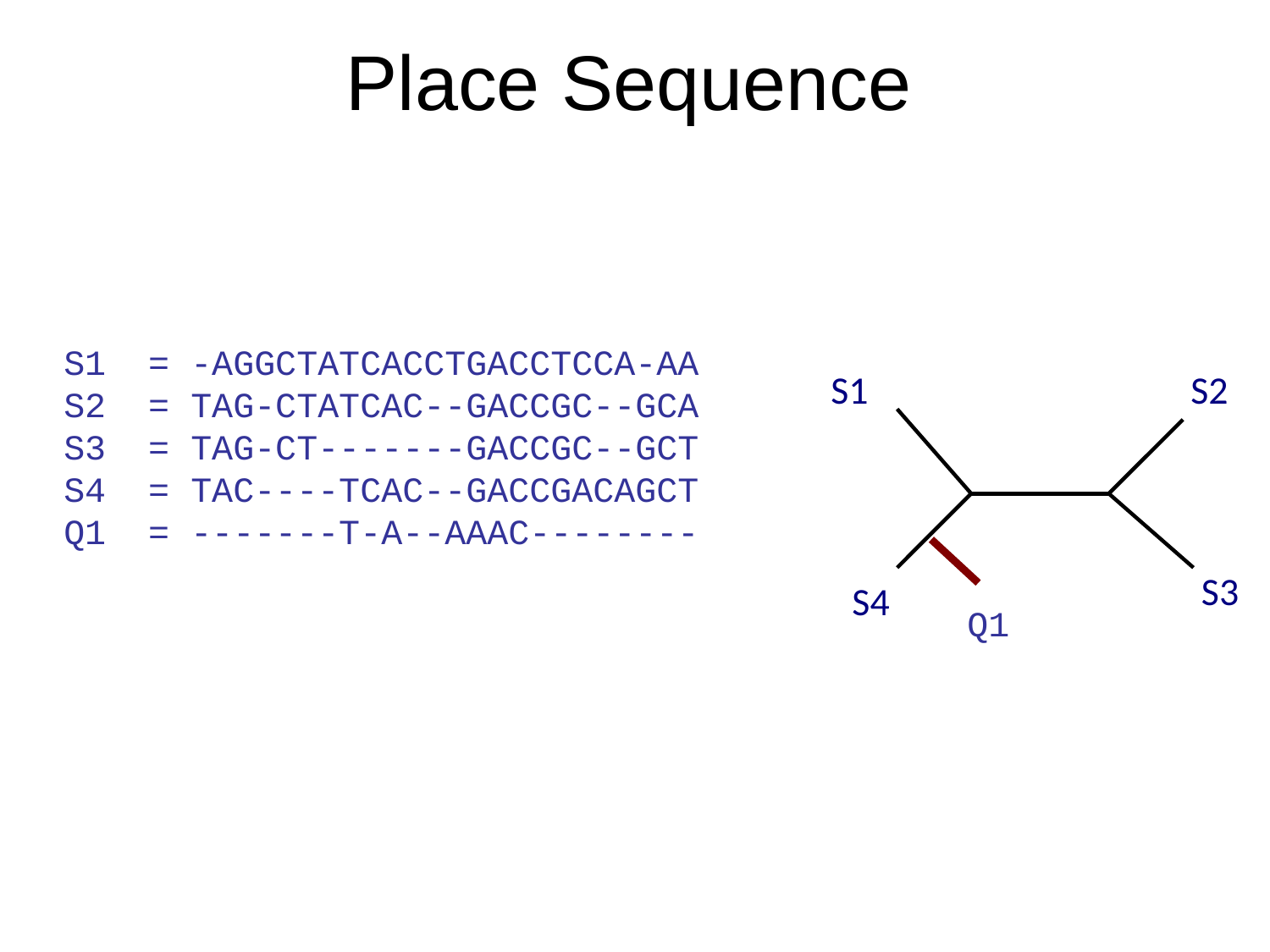

Place Sequence
S1  = -AGGCTATCACCTGACCTCCA-AA
S2  = TAG-CTATCAC--GACCGC--GCA
S3  = TAG-CT-------GACCGC--GCT
S4  = TAC----TCAC--GACCGACAGCT
Q1  = -------T-A--AAAC--------
S1
S2

S3
S4
Q1